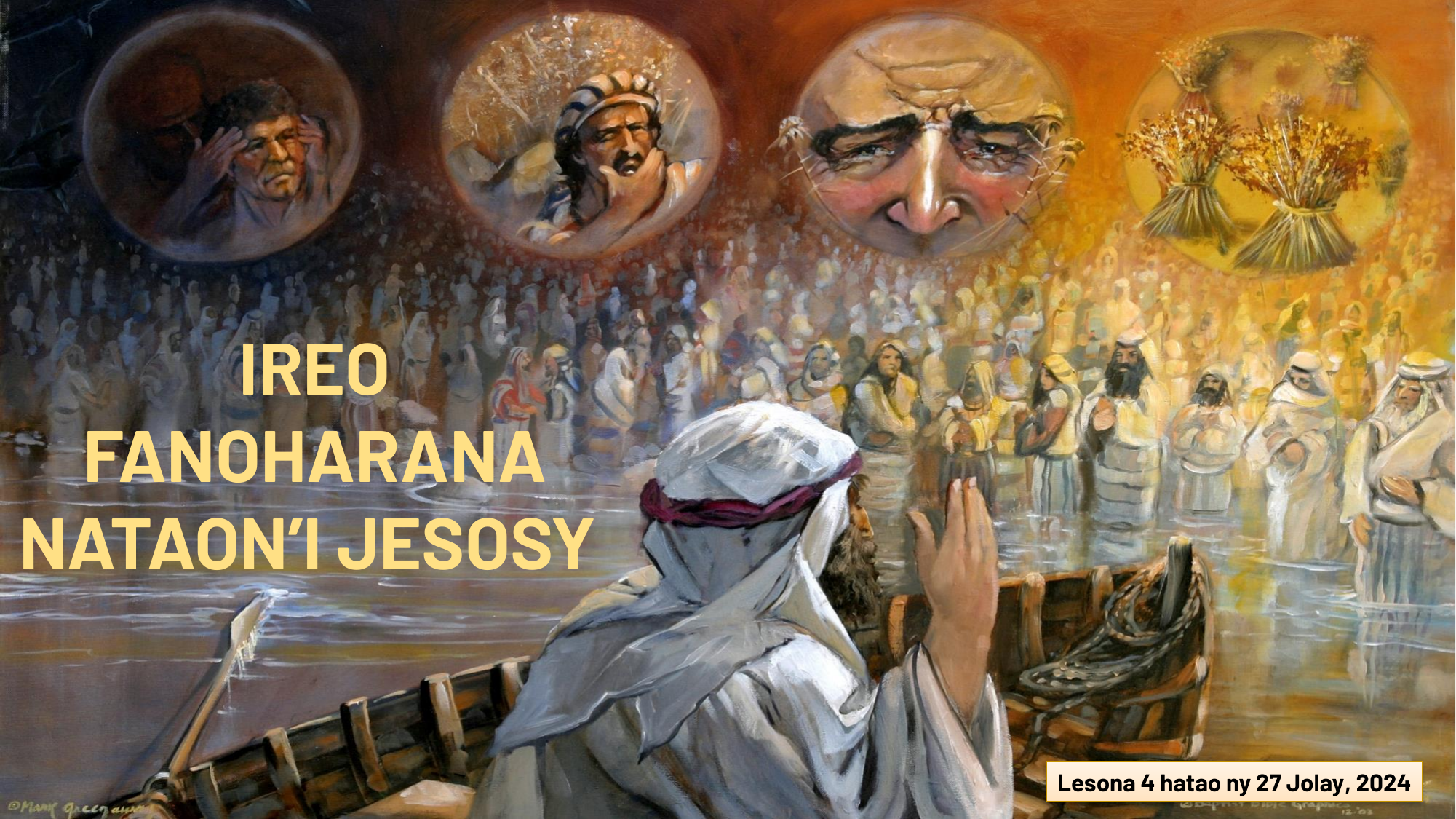

IREO FANOHARANA NATAON’I JESOSY
Lesona 4 hatao ny 27 Jolay, 2024